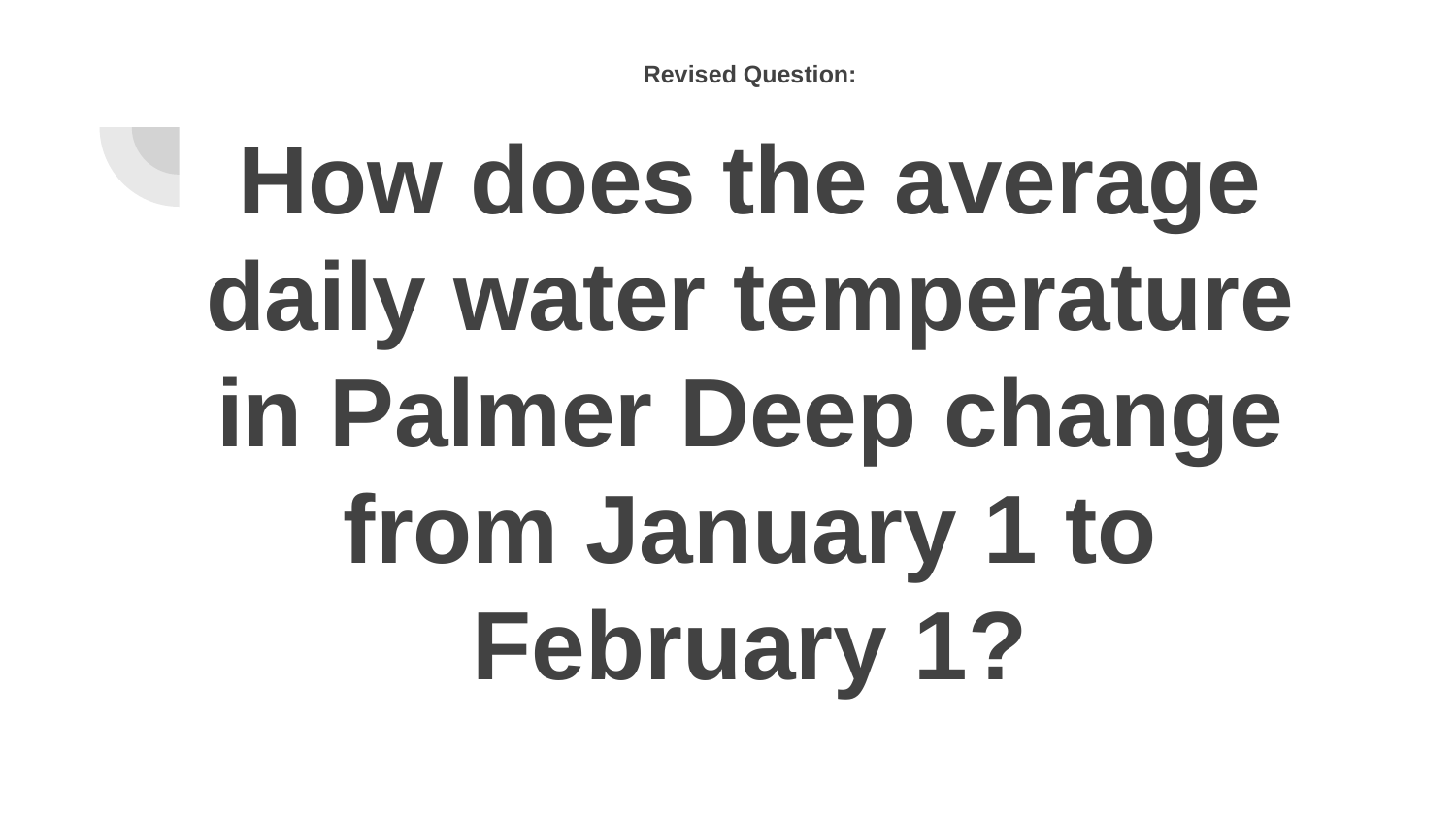

# Revised Question: How does the average daily water temperature in Palmer Deep change from January 1 to February 1?